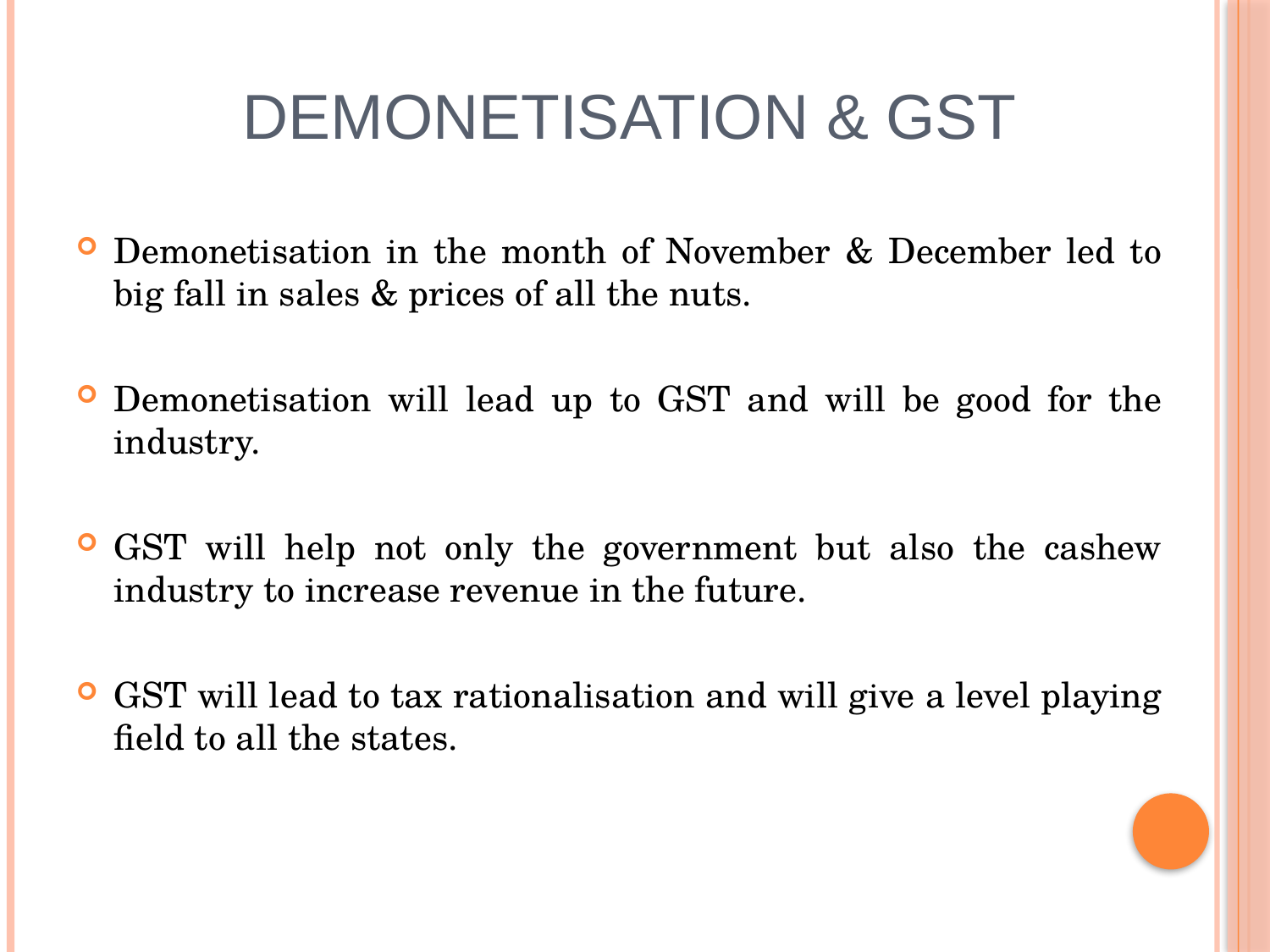

# Demonetisation & gst
Demonetisation in the month of November & December led to big fall in sales & prices of all the nuts.

Demonetisation will lead up to GST and will be good for the industry.

GST will help not only the government but also the cashew industry to increase revenue in the future.

GST will lead to tax rationalisation and will give a level playing field to all the states.